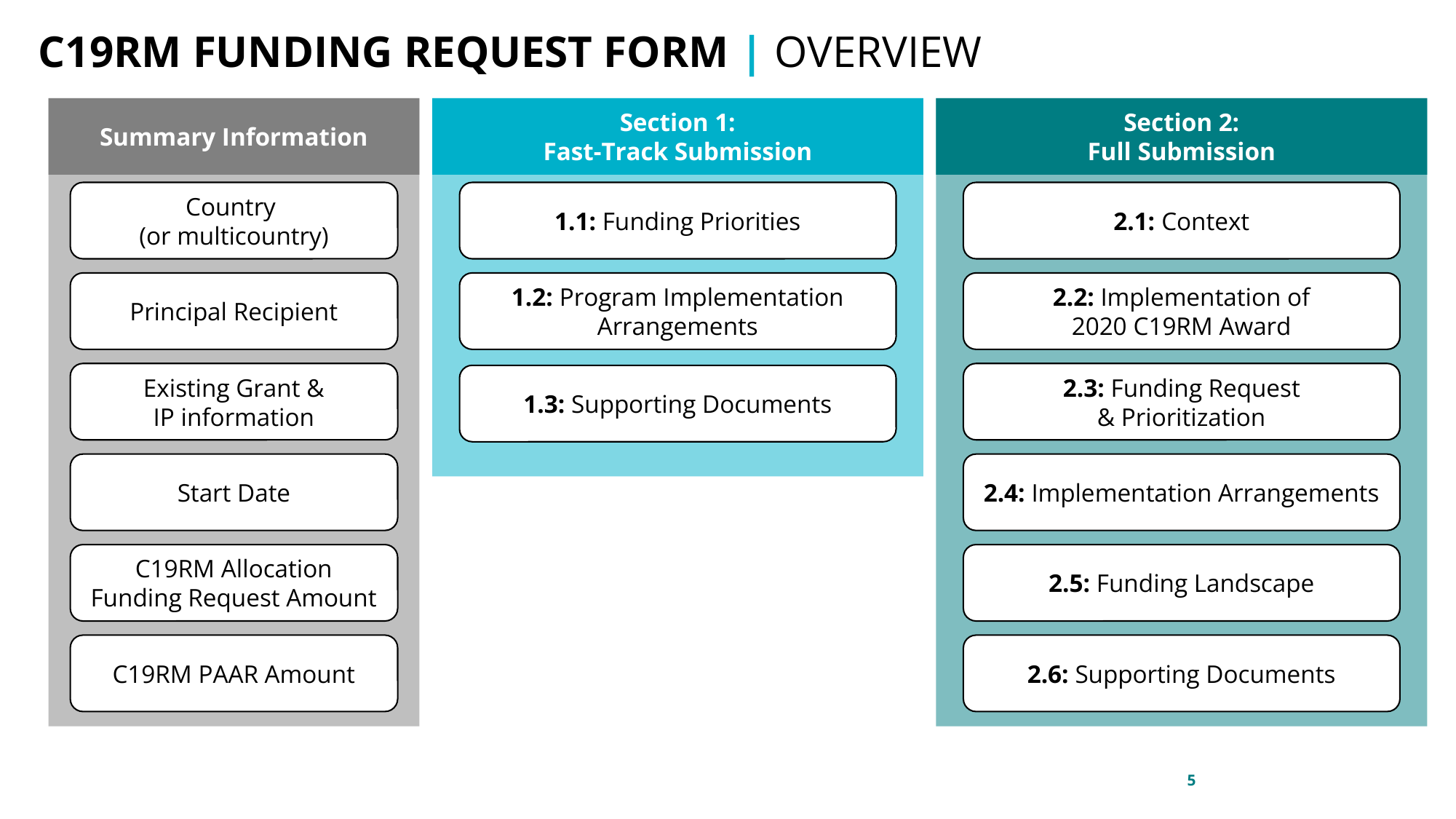

C19rm Funding Request form | Overview

Summary Information

Section 1:
Fast-Track Submission

Section 2:
Full Submission
Country
(or multicountry)
1.1: Funding Priorities
2.1: Context
Principal Recipient
1.2: Program Implementation
Arrangements
2.2: Implementation of
2020 C19RM Award
Existing Grant &
IP information
2.3: Funding Request
& Prioritization
1.3: Supporting Documents
Start Date
2.4: Implementation Arrangements
C19RM Allocation
Funding Request Amount
2.5: Funding Landscape
C19RM PAAR Amount
2.6: Supporting Documents

5